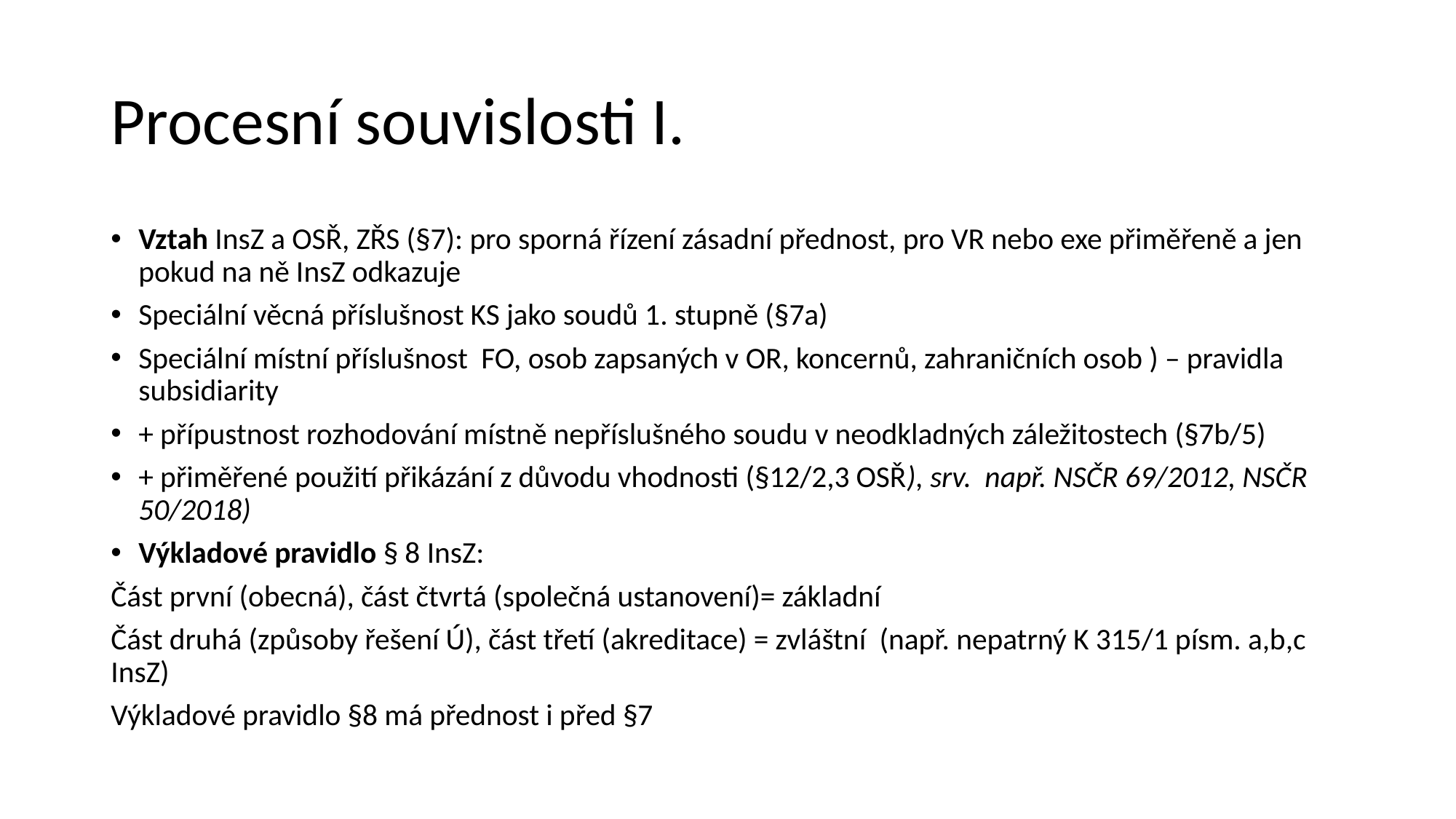

# Procesní souvislosti I.
Vztah InsZ a OSŘ, ZŘS (§7): pro sporná řízení zásadní přednost, pro VR nebo exe přiměřeně a jen pokud na ně InsZ odkazuje
Speciální věcná příslušnost KS jako soudů 1. stupně (§7a)
Speciální místní příslušnost  FO, osob zapsaných v OR, koncernů, zahraničních osob ) – pravidla subsidiarity
+ přípustnost rozhodování místně nepříslušného soudu v neodkladných záležitostech (§7b/5)
+ přiměřené použití přikázání z důvodu vhodnosti (§12/2,3 OSŘ), srv.  např. NSČR 69/2012, NSČR 50/2018)
Výkladové pravidlo § 8 InsZ:
Část první (obecná), část čtvrtá (společná ustanovení)= základní
Část druhá (způsoby řešení Ú), část třetí (akreditace) = zvláštní  (např. nepatrný K 315/1 písm. a,b,c InsZ)
Výkladové pravidlo §8 má přednost i před §7